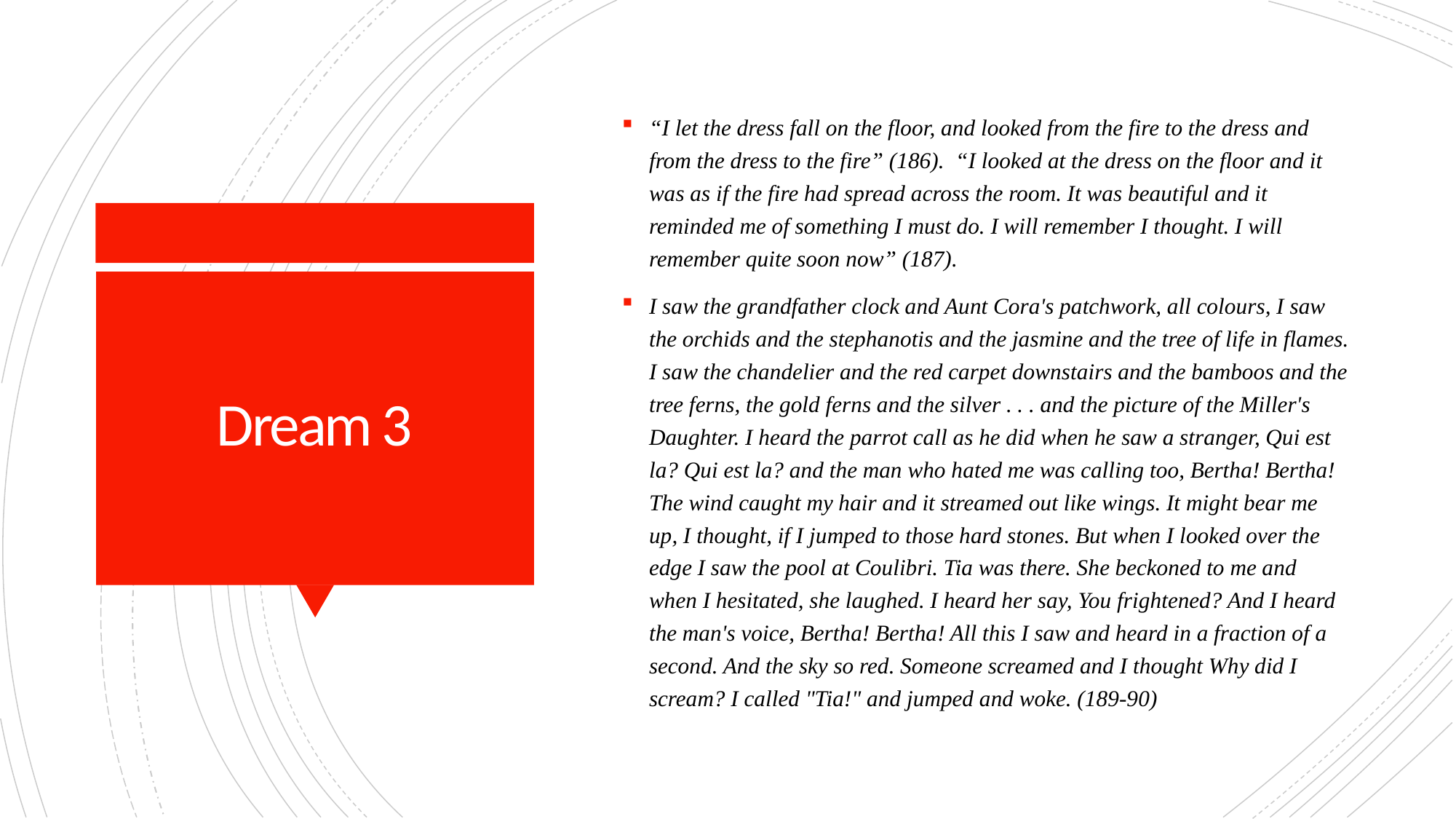

“I let the dress fall on the floor, and looked from the fire to the dress and from the dress to the fire” (186).  “I looked at the dress on the floor and it was as if the fire had spread across the room. It was beautiful and it reminded me of something I must do. I will remember I thought. I will remember quite soon now” (187).
I saw the grandfather clock and Aunt Cora's patchwork, all colours, I saw the orchids and the stephanotis and the jasmine and the tree of life in flames. I saw the chandelier and the red carpet downstairs and the bamboos and the tree ferns, the gold ferns and the silver . . . and the picture of the Miller's Daughter. I heard the parrot call as he did when he saw a stranger, Qui est la? Qui est la? and the man who hated me was calling too, Bertha! Bertha! The wind caught my hair and it streamed out like wings. It might bear me up, I thought, if I jumped to those hard stones. But when I looked over the edge I saw the pool at Coulibri. Tia was there. She beckoned to me and when I hesitated, she laughed. I heard her say, You frightened? And I heard the man's voice, Bertha! Bertha! All this I saw and heard in a fraction of a second. And the sky so red. Someone screamed and I thought Why did I scream? I called "Tia!" and jumped and woke. (189-90)
# Dream 3